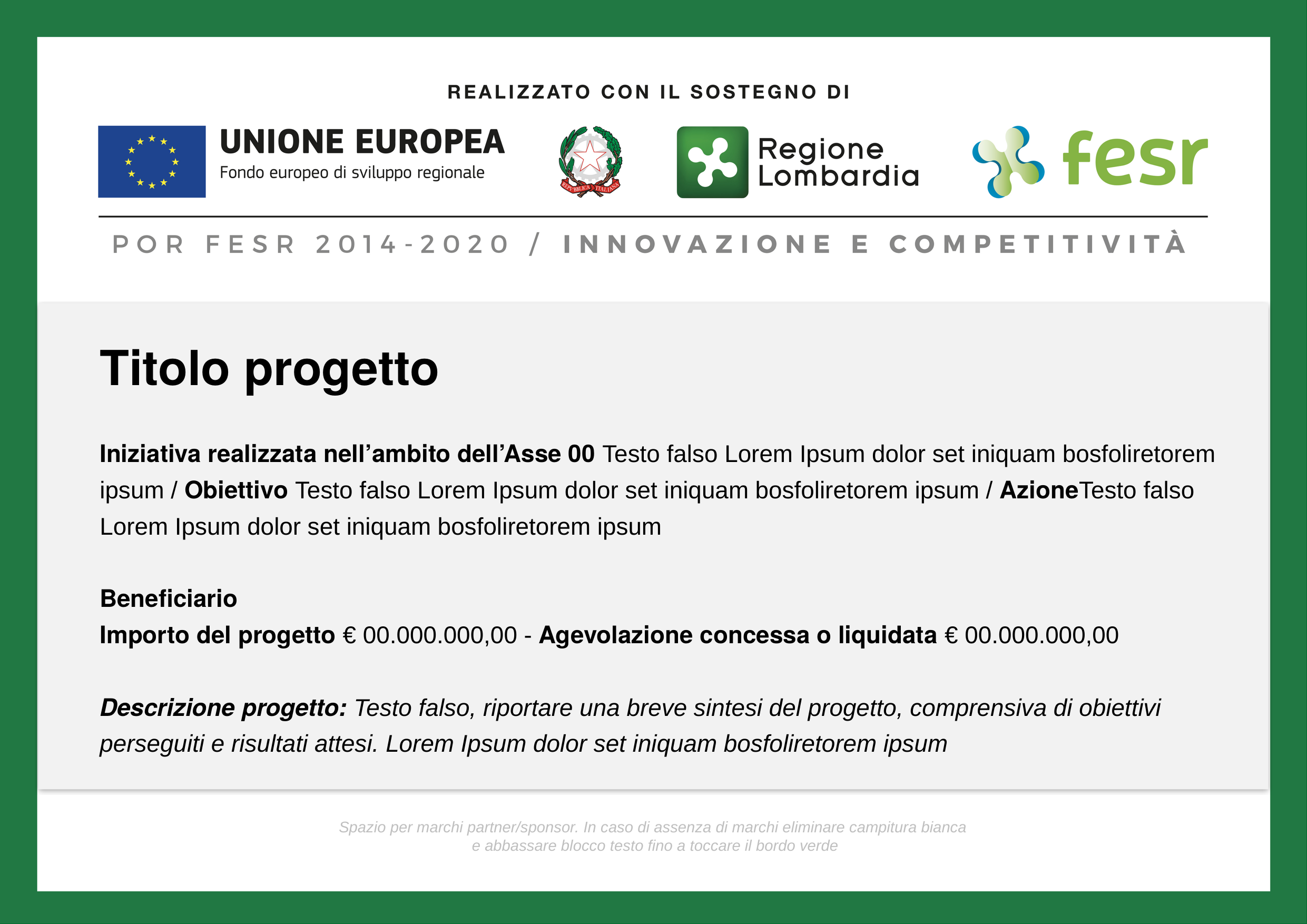

Titolo progetto

Iniziativa realizzata nell’ambito dell’Asse 00 Testo falso Lorem Ipsum dolor set iniquam bosfoliretorem ipsum / Obiettivo Testo falso Lorem Ipsum dolor set iniquam bosfoliretorem ipsum / AzioneTesto falso Lorem Ipsum dolor set iniquam bosfoliretorem ipsum

Beneficiario
Importo del progetto € 00.000.000,00 - Agevolazione concessa o liquidata € 00.000.000,00

Descrizione progetto: Testo falso, riportare una breve sintesi del progetto, comprensiva di obiettivi perseguiti e risultati attesi. Lorem Ipsum dolor set iniquam bosfoliretorem ipsum

Spazio per marchi partner/sponsor. In caso di assenza di marchi eliminare campitura bianca
e abbassare blocco testo fino a toccare il bordo verde